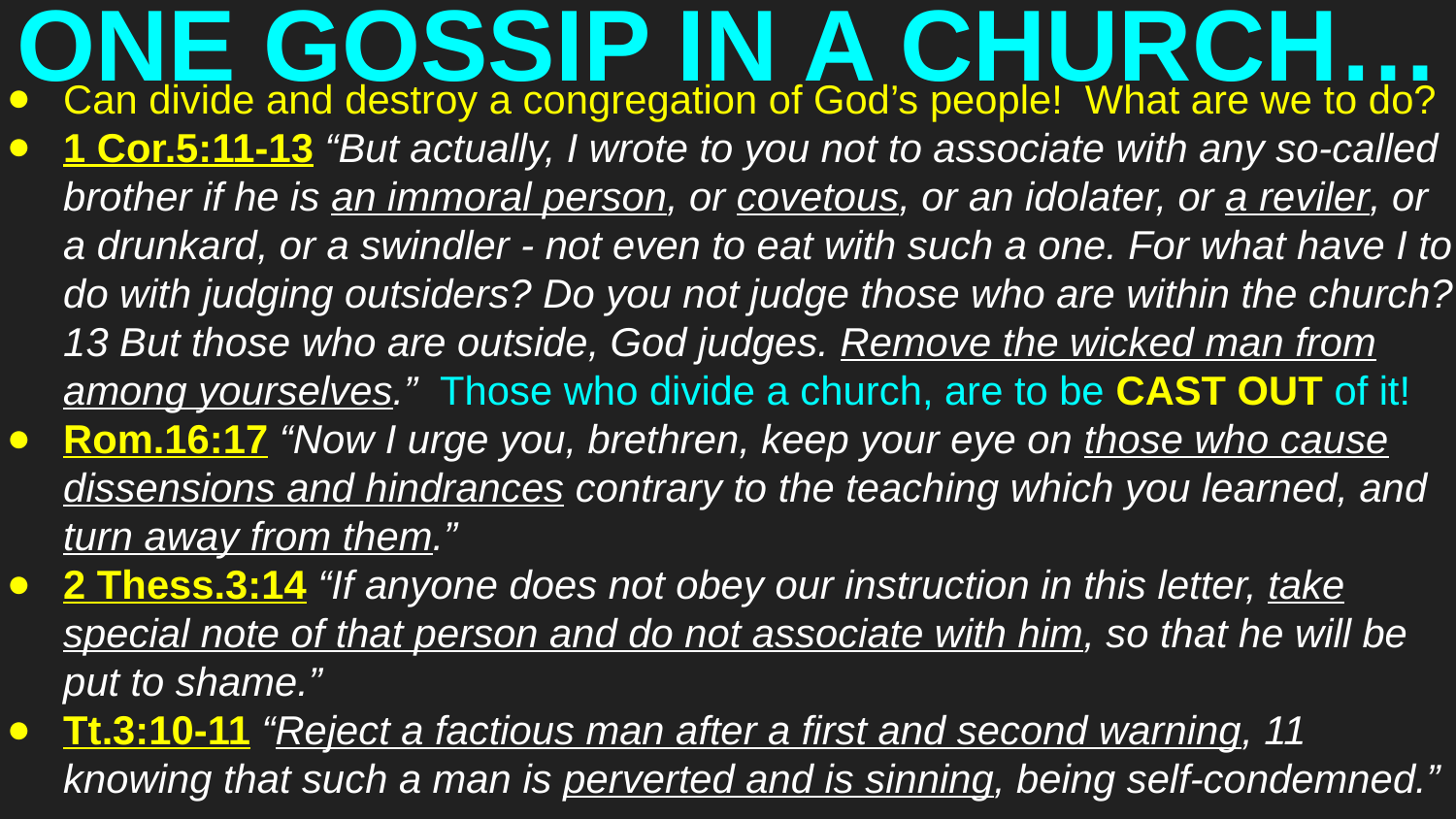

# ONE GOSSIP IN A CHURCH…
Can divide and destroy a congregation of God’s people!  What are we to do?
1 Cor.5:11-13 “But actually, I wrote to you not to associate with any so-called brother if he is an immoral person, or covetous, or an idolater, or a reviler, or a drunkard, or a swindler - not even to eat with such a one. For what have I to do with judging outsiders? Do you not judge those who are within the church? 13 But those who are outside, God judges. Remove the wicked man from among yourselves.”  Those who divide a church, are to be CAST OUT of it!
Rom.16:17 “Now I urge you, brethren, keep your eye on those who cause dissensions and hindrances contrary to the teaching which you learned, and turn away from them.”
2 Thess.3:14 “If anyone does not obey our instruction in this letter, take special note of that person and do not associate with him, so that he will be put to shame.”
Tt.3:10-11 “Reject a factious man after a first and second warning, 11 knowing that such a man is perverted and is sinning, being self-condemned.”